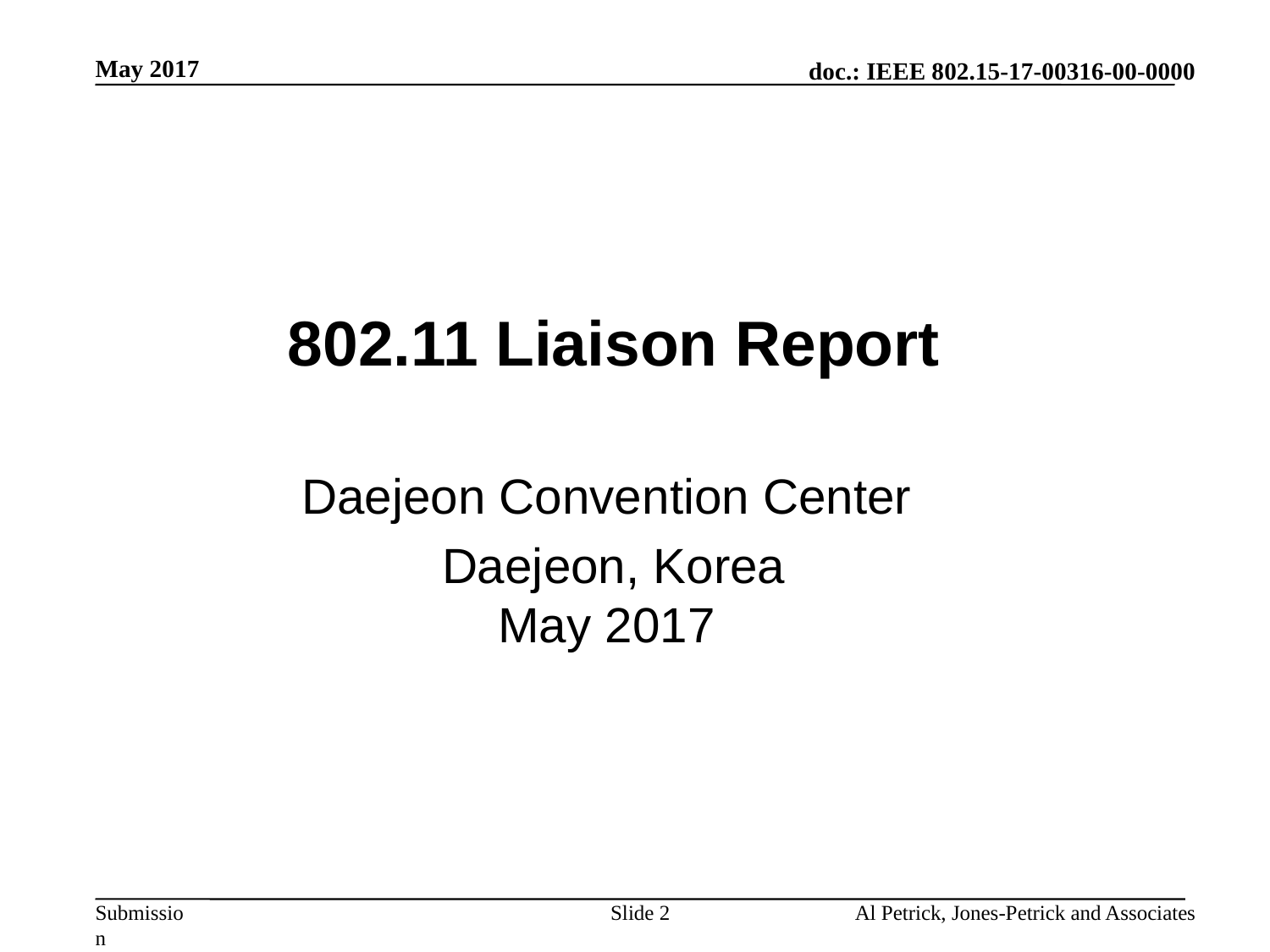

May 2017
802.11 Liaison Report
Daejeon Convention Center
Daejeon, Korea
May 2017
Slide 2
Al Petrick, Jones-Petrick and Associates